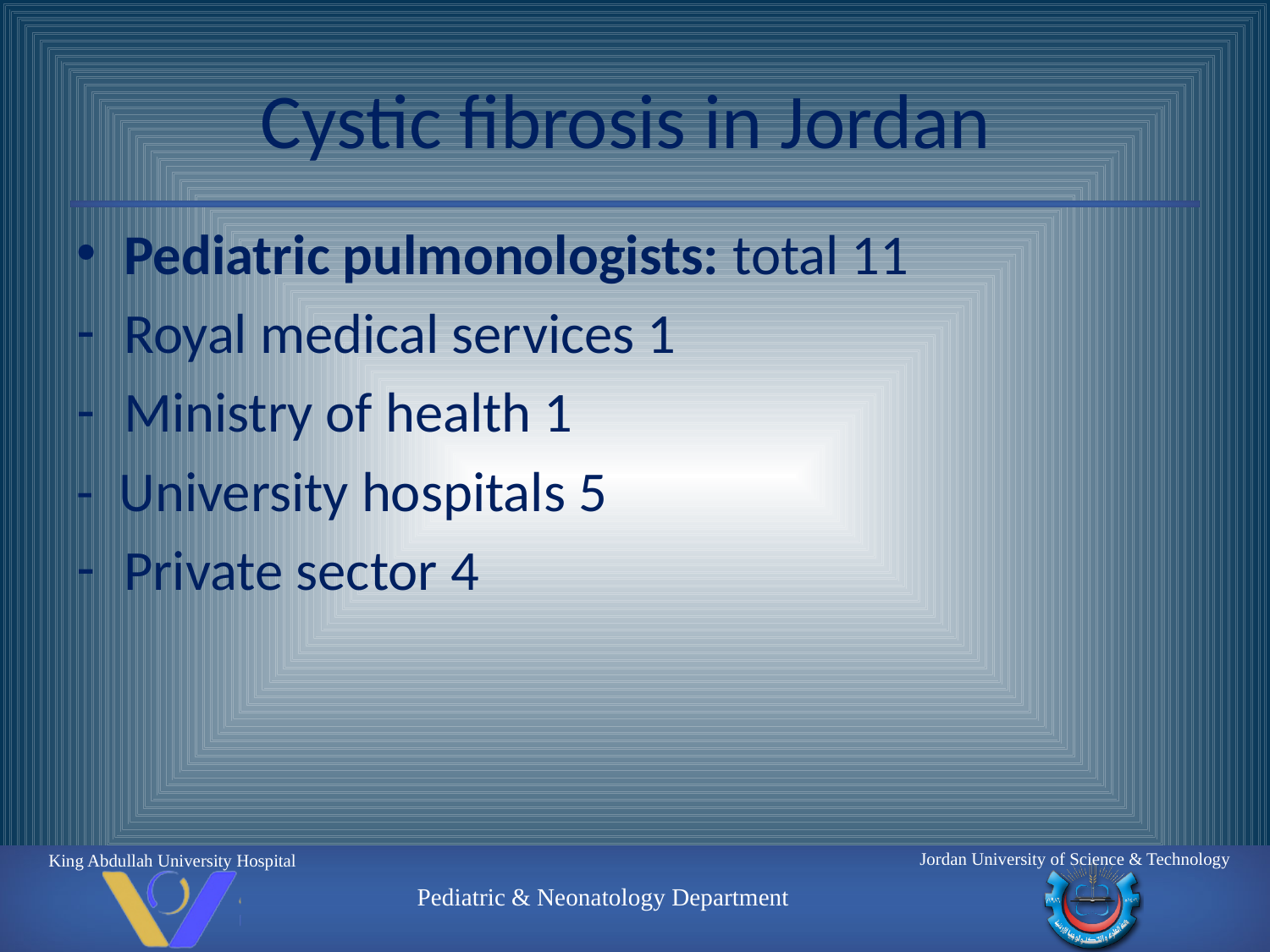

# Cystic fibrosis in Jordan
Pediatric pulmonologists: total 11
Royal medical services 1
Ministry of health 1
-  University hospitals 5
Private sector 4